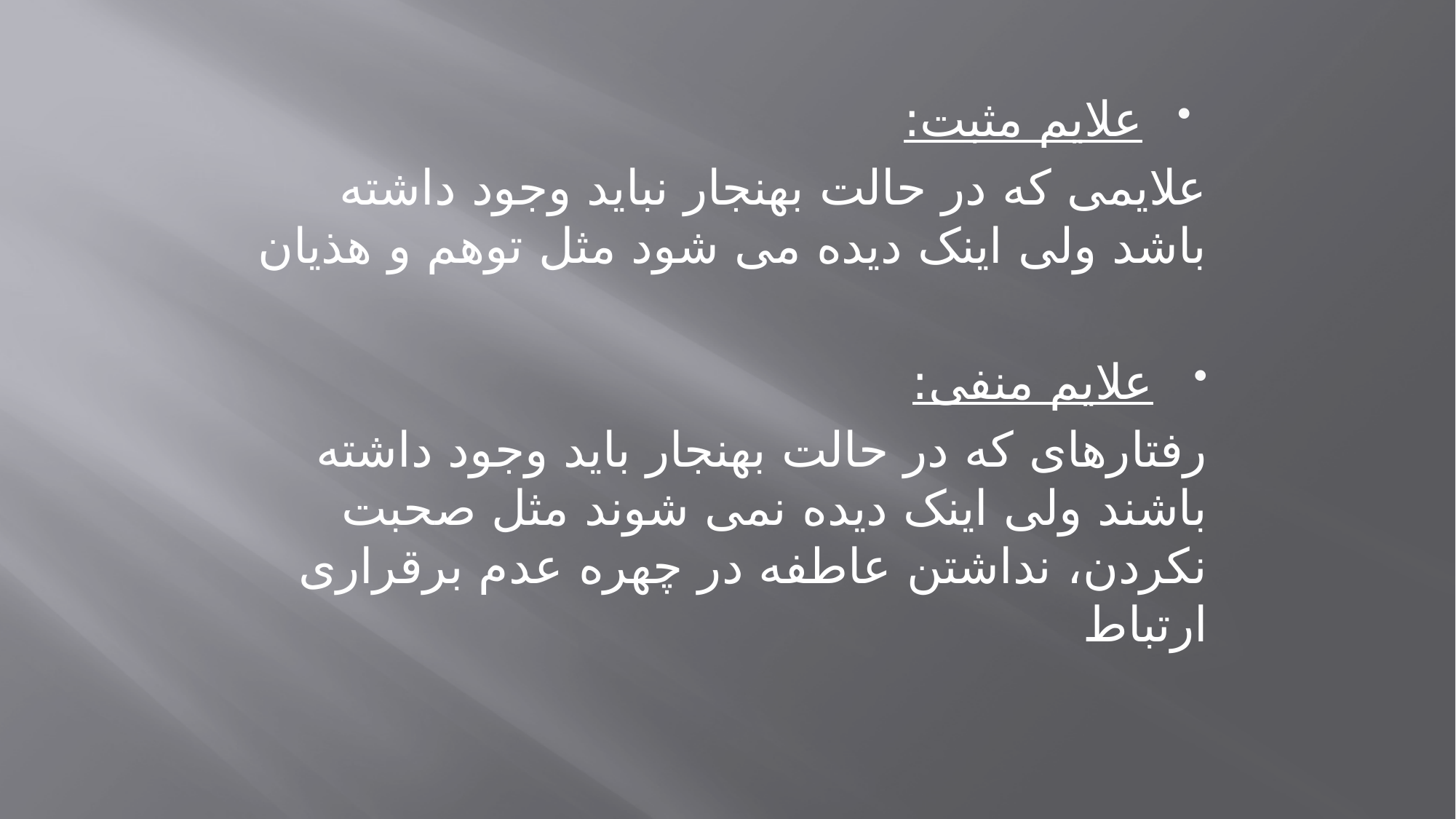

علایم مثبت:
علایمی که در حالت بهنجار نباید وجود داشته باشد ولی اینک دیده می شود مثل توهم و هذیان

علایم منفی:
رفتارهای که در حالت بهنجار باید وجود داشته باشند ولی اینک دیده نمی شوند مثل صحبت نکردن، نداشتن عاطفه در چهره عدم برقراری ارتباط